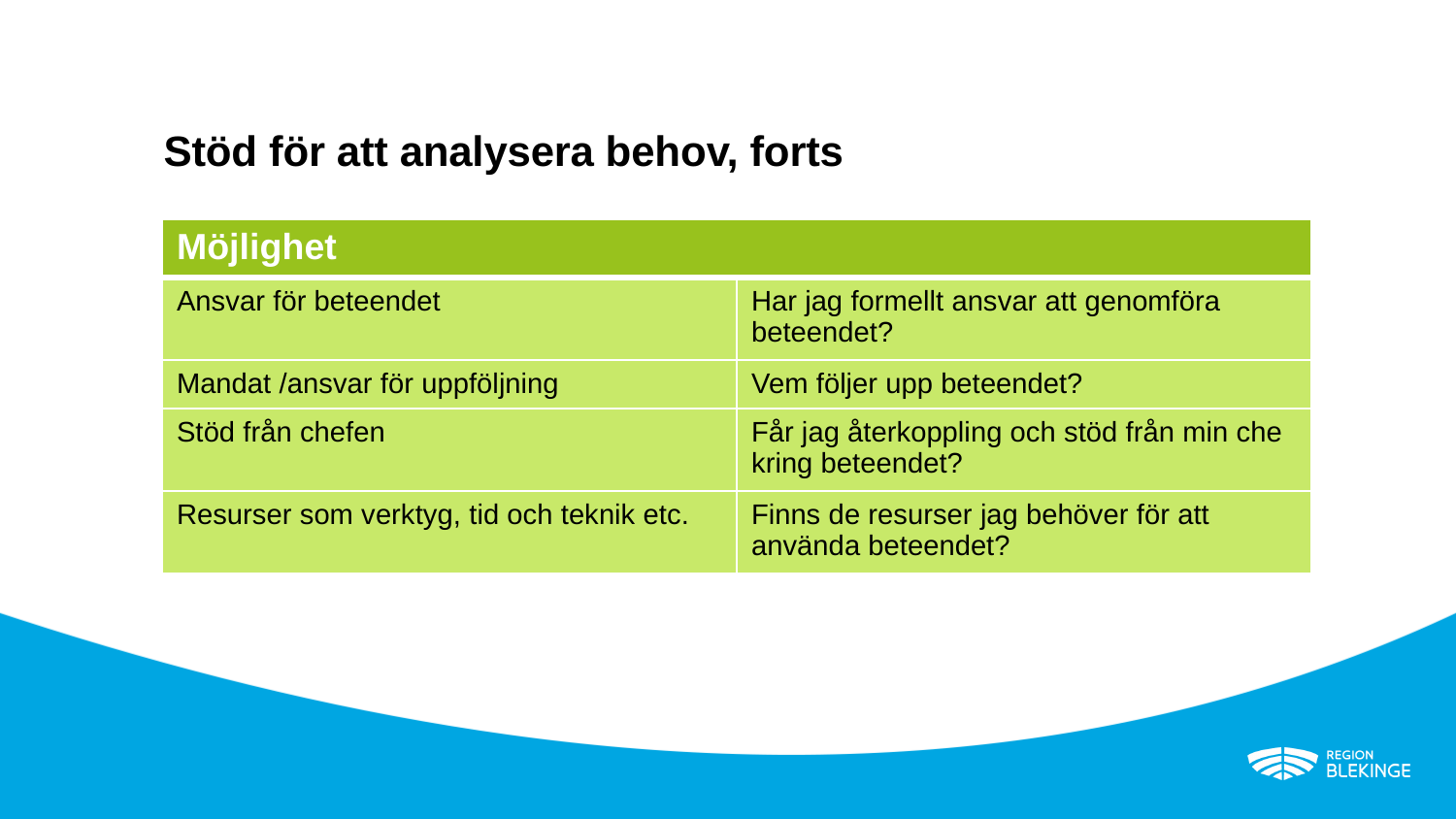

# Stöd för att analysera behov, forts
| Möjlighet |  |
| --- | --- |
| Ansvar för beteendet | Har jag formellt ansvar att genomföra beteendet? |
| Mandat /ansvar för uppföljning | Vem följer upp beteendet? |
| Stöd från chefen | Får jag återkoppling och stöd från min che kring beteendet? |
| Resurser som verktyg, tid och teknik etc. | Finns de resurser jag behöver för att använda beteendet? |